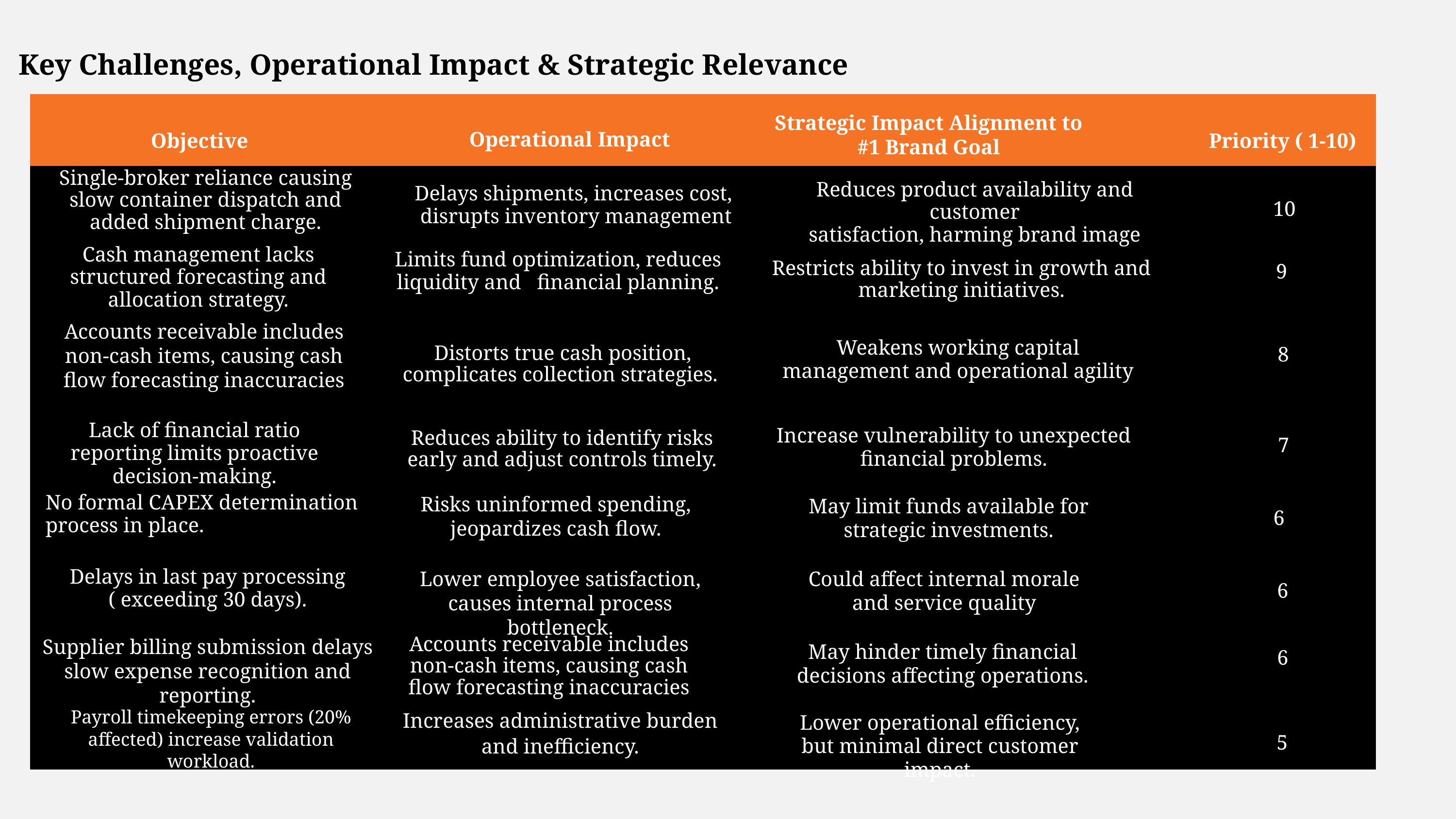

Key Challenges, Operational Impact & Strategic Relevance
|  |  |  |  |
| --- | --- | --- | --- |
|  |  |  |  |
|  |  |  |  |
|  |  |  |  |
|  |  |  |  |
| No formal CAPEX determination process in place. |  |  |  |
|  |  |  |  |
|  |  |  |  |
|  |  |  |  |
Strategic Impact Alignment to #1 Brand Goal
Operational Impact
Objective

Priority ( 1-10)
Single-broker reliance causing slow container dispatch and added shipment charge.
Reduces product availability and customer
satisfaction, harming brand image
Delays shipments, increases cost,
disrupts inventory management

10
Cash management lacks structured forecasting and allocation strategy.
Limits fund optimization, reduces liquidity and   financial planning.
9
Restricts ability to invest in growth and marketing initiatives.
Accounts receivable includes non-cash items, causing cash flow forecasting inaccuracies
Weakens working capital management and operational agility
8
 Distorts true cash position, complicates collection strategies.
Lack of financial ratio reporting limits proactive decision-making.
Increase vulnerability to unexpected financial problems.
Reduces ability to identify risks early and adjust controls timely.
7
Risks uninformed spending, jeopardizes cash flow.
May limit funds available for strategic investments.
6
Delays in last pay processing ( exceeding 30 days).
Lower employee satisfaction, causes internal process bottleneck.
Could affect internal morale and service quality
6
Accounts receivable includes non-cash items, causing cash flow forecasting inaccuracies
Supplier billing submission delays slow expense recognition and reporting.
6
May hinder timely financial decisions affecting operations.
Payroll timekeeping errors (20% affected) increase validation workload.
Increases administrative burden and inefficiency.
Lower operational efficiency, but minimal direct customer impact.
5